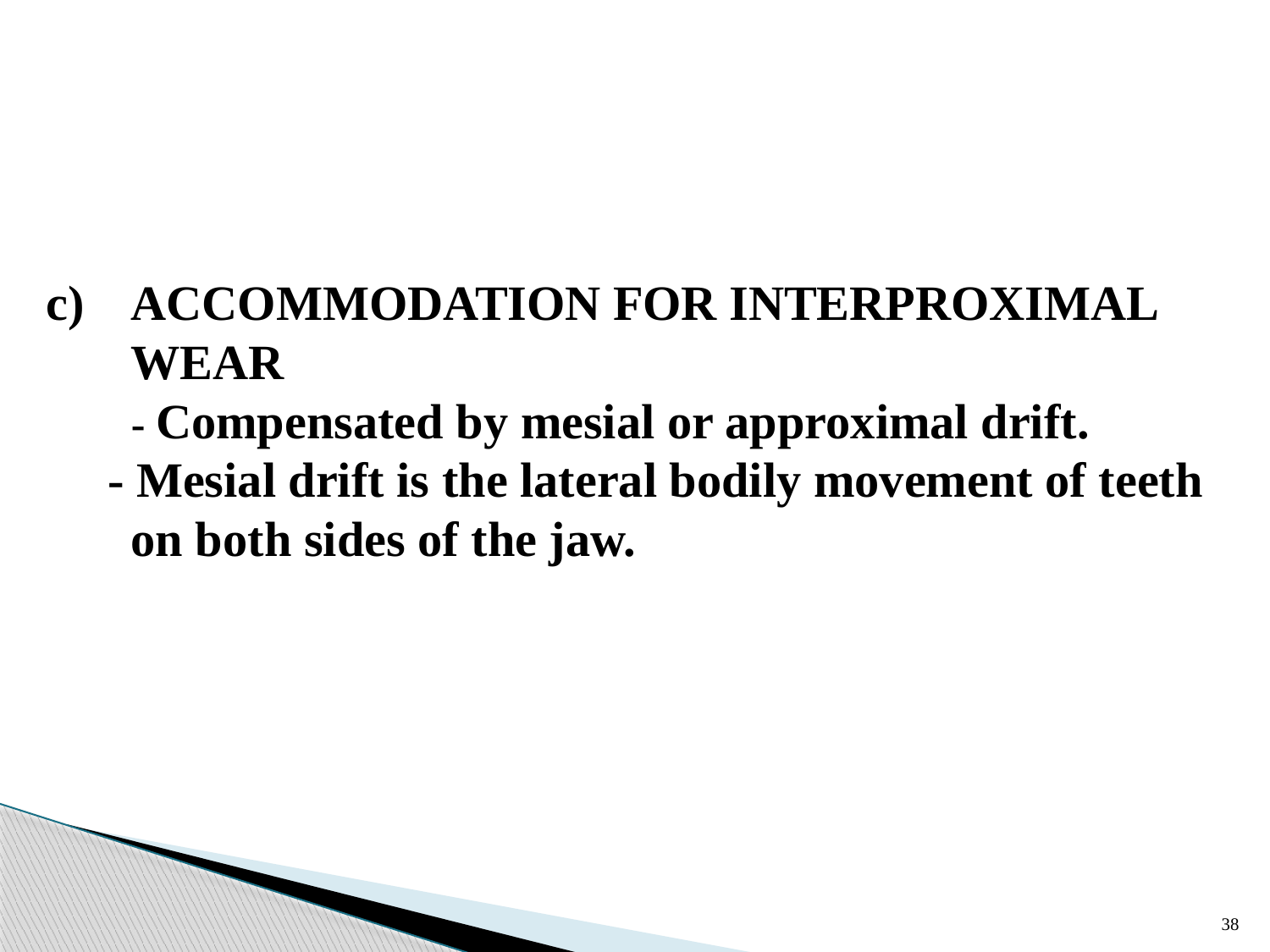

ACCOMMODATION FOR INTERPROXIMAL WEAR
	- Compensated by mesial or approximal drift.
     - Mesial drift is the lateral bodily movement of teeth on both sides of the jaw.

38